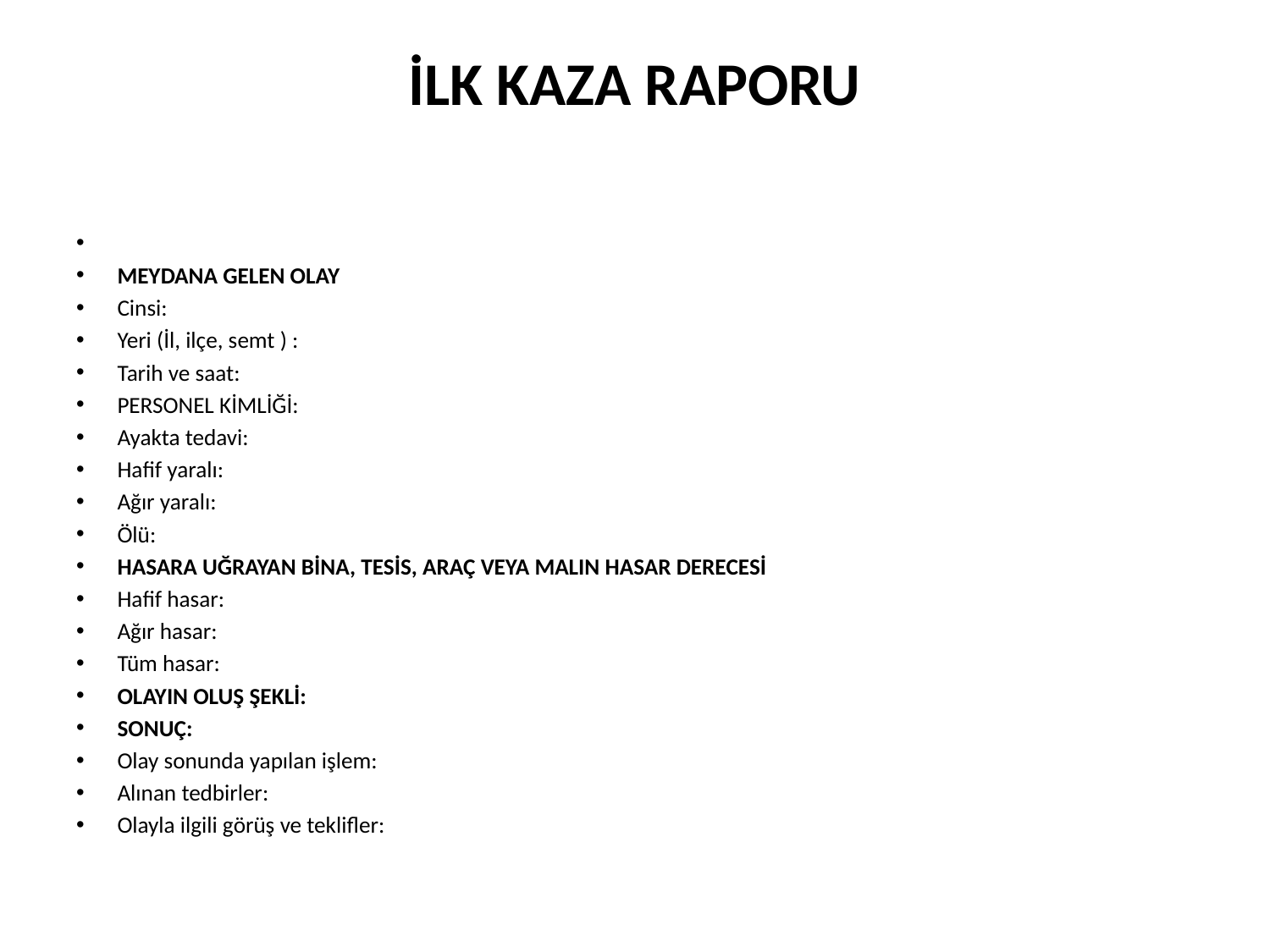

# İLK KAZA RAPORU

MEYDANA GELEN OLAY
Cinsi:
Yeri (İl, ilçe, semt ) :
Tarih ve saat:
PERSONEL KİMLİĞİ:
Ayakta tedavi:
Hafif yaralı:
Ağır yaralı:
Ölü:
HASARA UĞRAYAN BİNA, TESİS, ARAÇ VEYA MALIN HASAR DERECESİ
Hafif hasar:
Ağır hasar:
Tüm hasar:
OLAYIN OLUŞ ŞEKLİ:
SONUÇ:
Olay sonunda yapılan işlem:
Alınan tedbirler:
Olayla ilgili görüş ve teklifler: